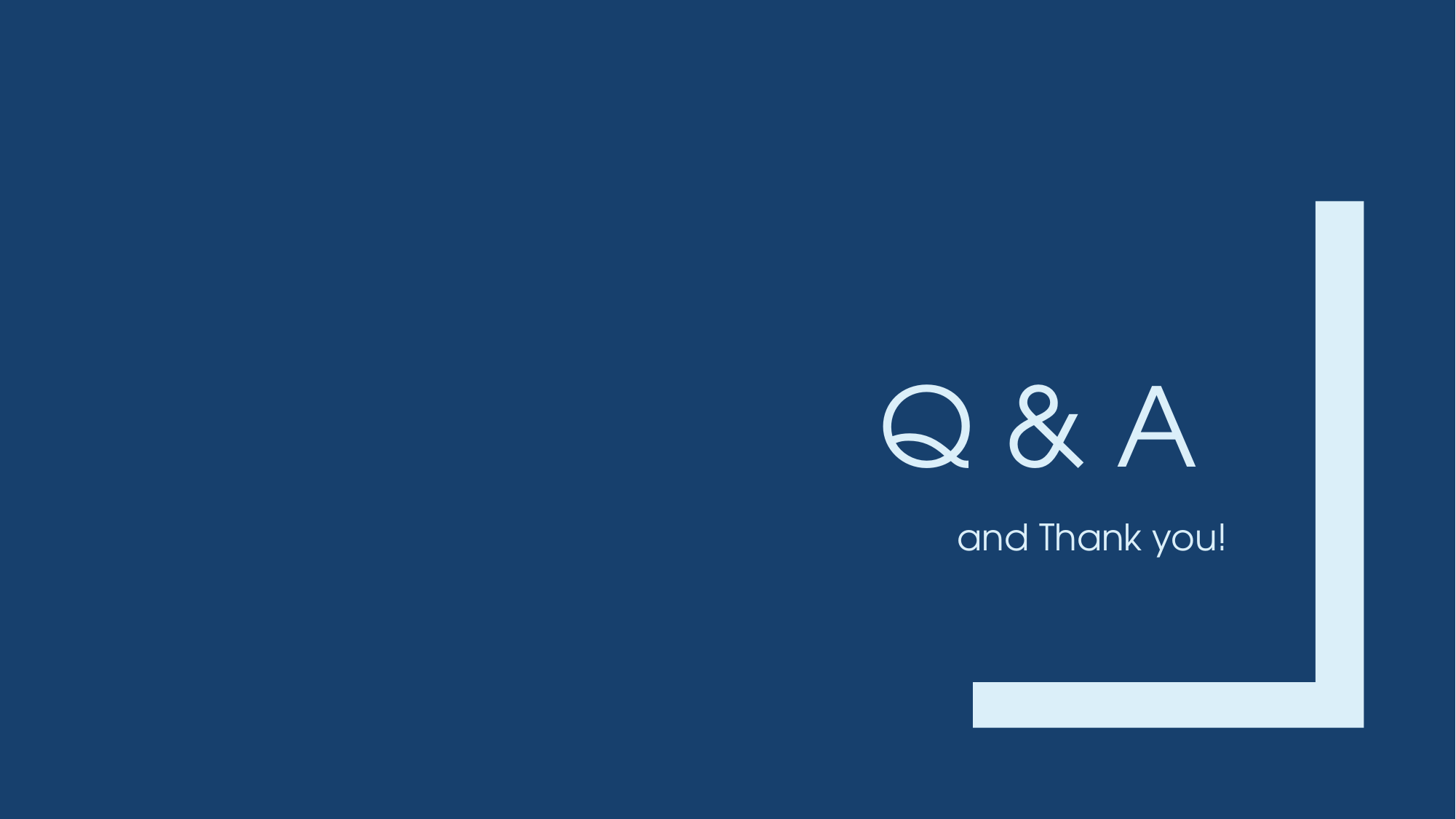

# Q & A
and Thank you!